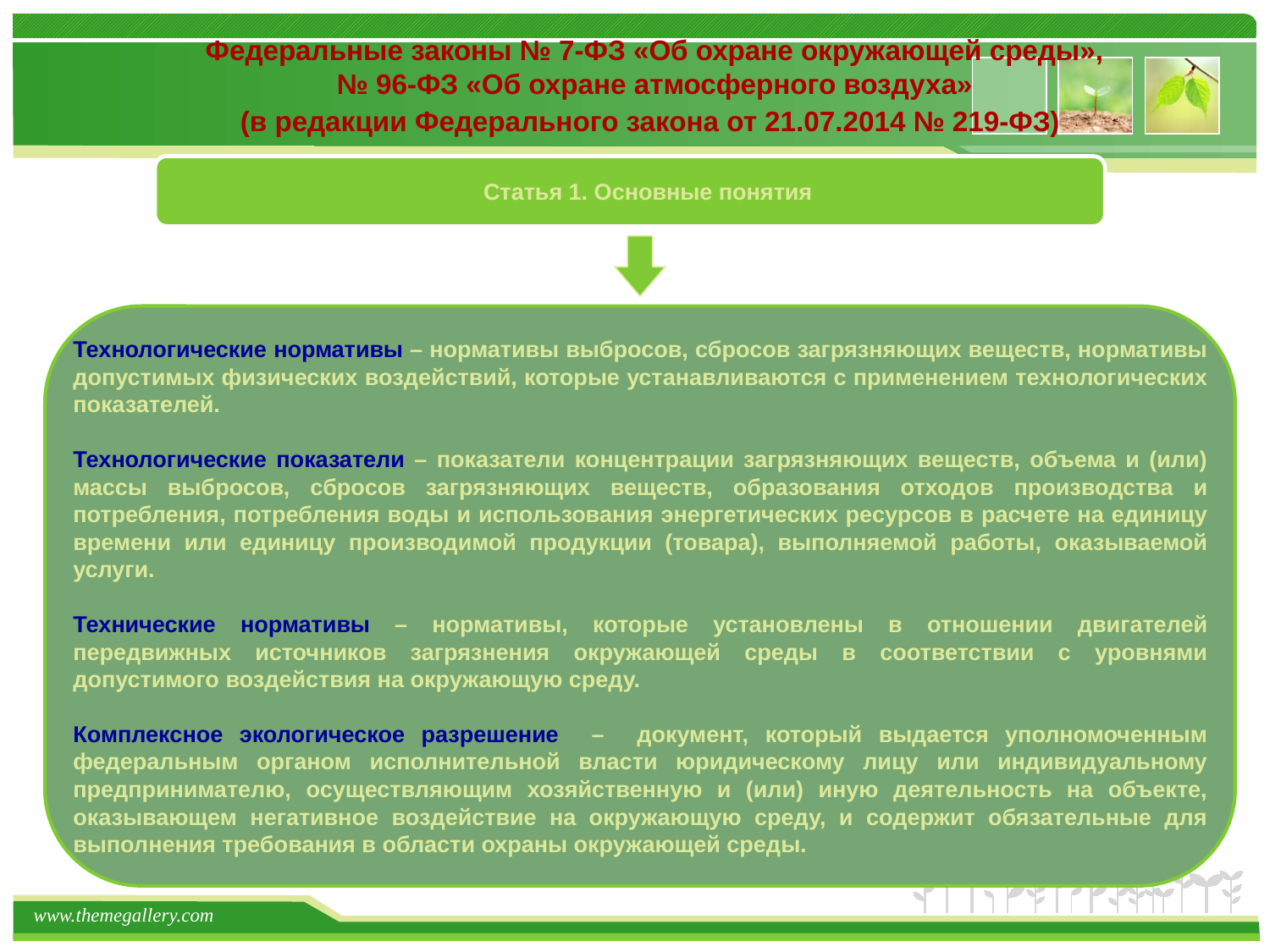

Федеральные законы № 7-ФЗ «Об охране окружающей среды»,
№ 96-ФЗ «Об охране атмосферного воздуха»
(в редакции Федерального закона от 21.07.2014 № 219-ФЗ)
      Статья 1. Основные понятия

Технологические нормативы – нормативы выбросов, сбросов загрязняющих веществ, нормативы допустимых физических воздействий, которые устанавливаются с применением технологических показателей.

Технологические показатели – показатели концентрации загрязняющих веществ, объема и (или) массы выбросов, сбросов загрязняющих веществ, образования отходов производства и потребления, потребления воды и использования энергетических ресурсов в расчете на единицу времени или единицу производимой продукции (товара), выполняемой работы, оказываемой услуги.

Технические нормативы – нормативы, которые установлены в отношении двигателей передвижных источников загрязнения окружающей среды в соответствии с уровнями допустимого воздействия на окружающую среду.

Комплексное экологическое разрешение  –  документ, который выдается уполномоченным федеральным органом исполнительной власти юридическому лицу или индивидуальному предпринимателю, осуществляющим хозяйственную и (или) иную деятельность на объекте, оказывающем негативное воздействие на окружающую среду, и содержит обязательные для выполнения требования в области охраны окружающей среды.